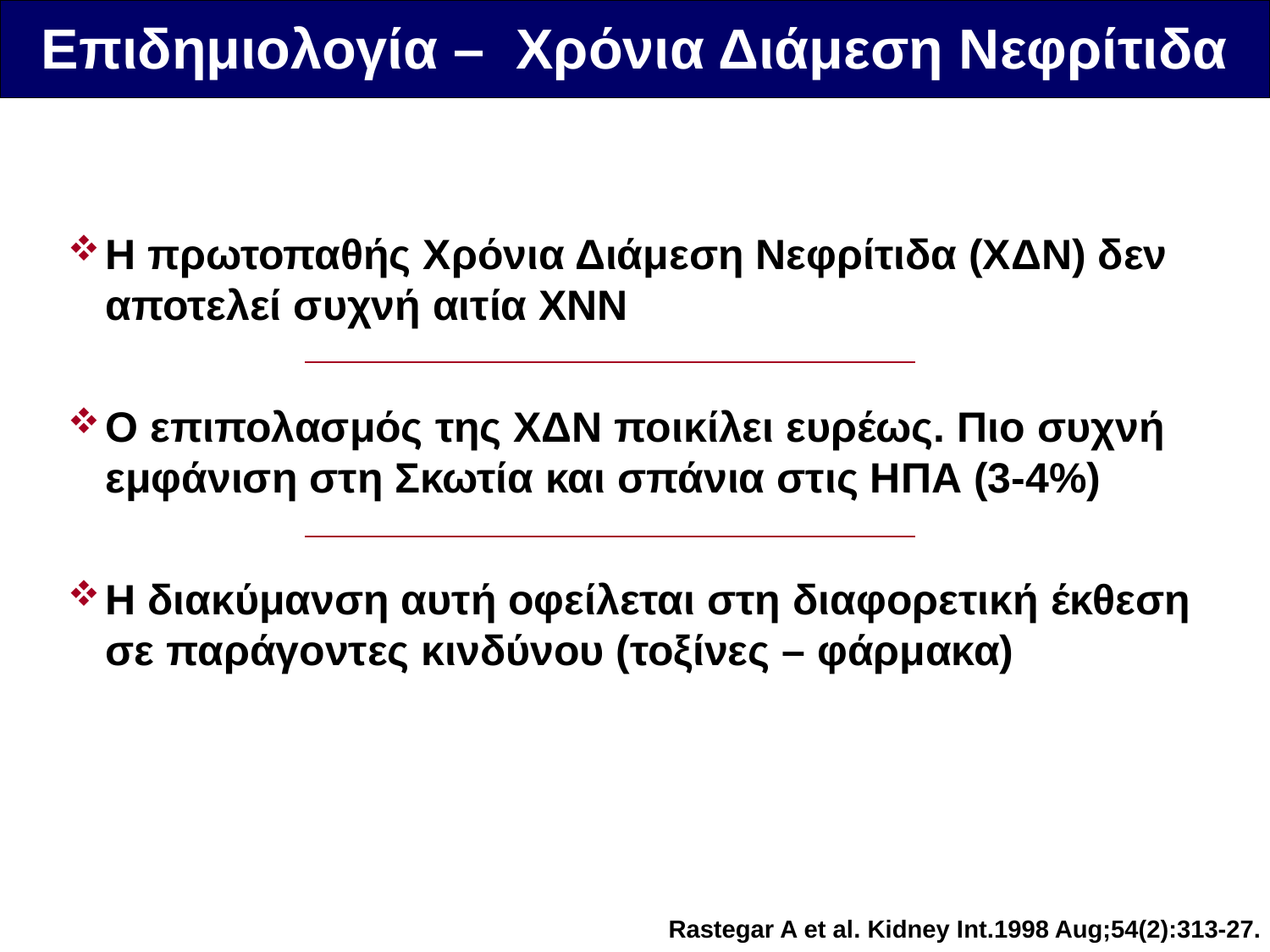

Επιδημιολογία –  Χρόνια Διάμεση Νεφρίτιδα
Η πρωτοπαθής Χρόνια Διάμεση Νεφρίτιδα (ΧΔΝ) δεν αποτελεί συχνή αιτία ΧΝΝ

Ο επιπολασμός της ΧΔΝ ποικίλει ευρέως. Πιο συχνή εμφάνιση στη Σκωτία και σπάνια στις ΗΠΑ (3-4%)

Η διακύμανση αυτή οφείλεται στη διαφορετική έκθεση σε παράγοντες κινδύνου (τοξίνες – φάρμακα)
Rastegar A et al. Kidney Int.1998 Aug;54(2):313-27.